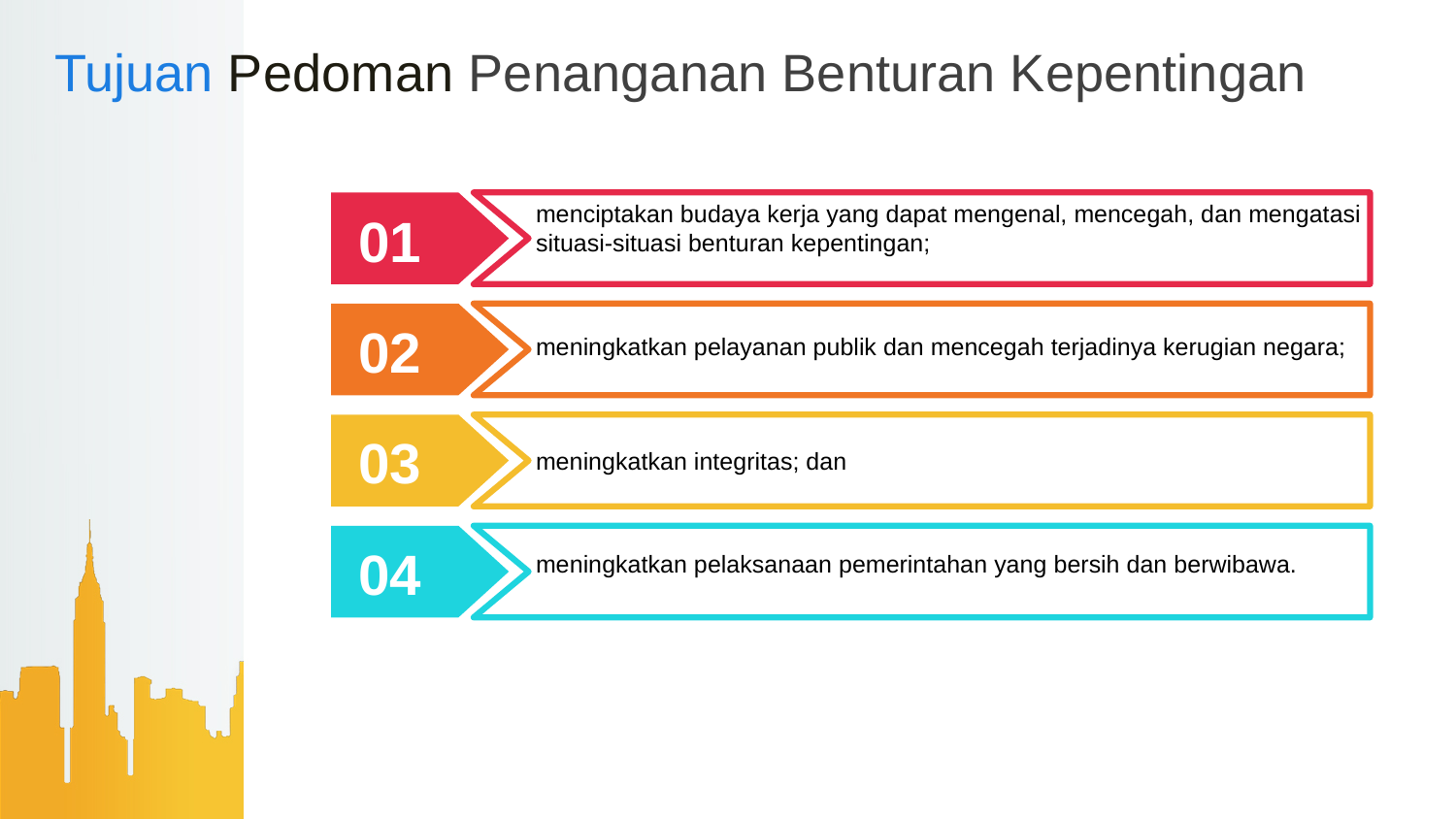

# Tujuan Pedoman Penanganan Benturan Kepentingan

menciptakan budaya kerja yang dapat mengenal, mencegah, dan mengatasi situasi-situasi benturan kepentingan;

01

meningkatkan pelayanan publik dan mencegah terjadinya kerugian negara;

02

meningkatkan integritas; dan

03

meningkatkan pelaksanaan pemerintahan yang bersih dan berwibawa.

04
05